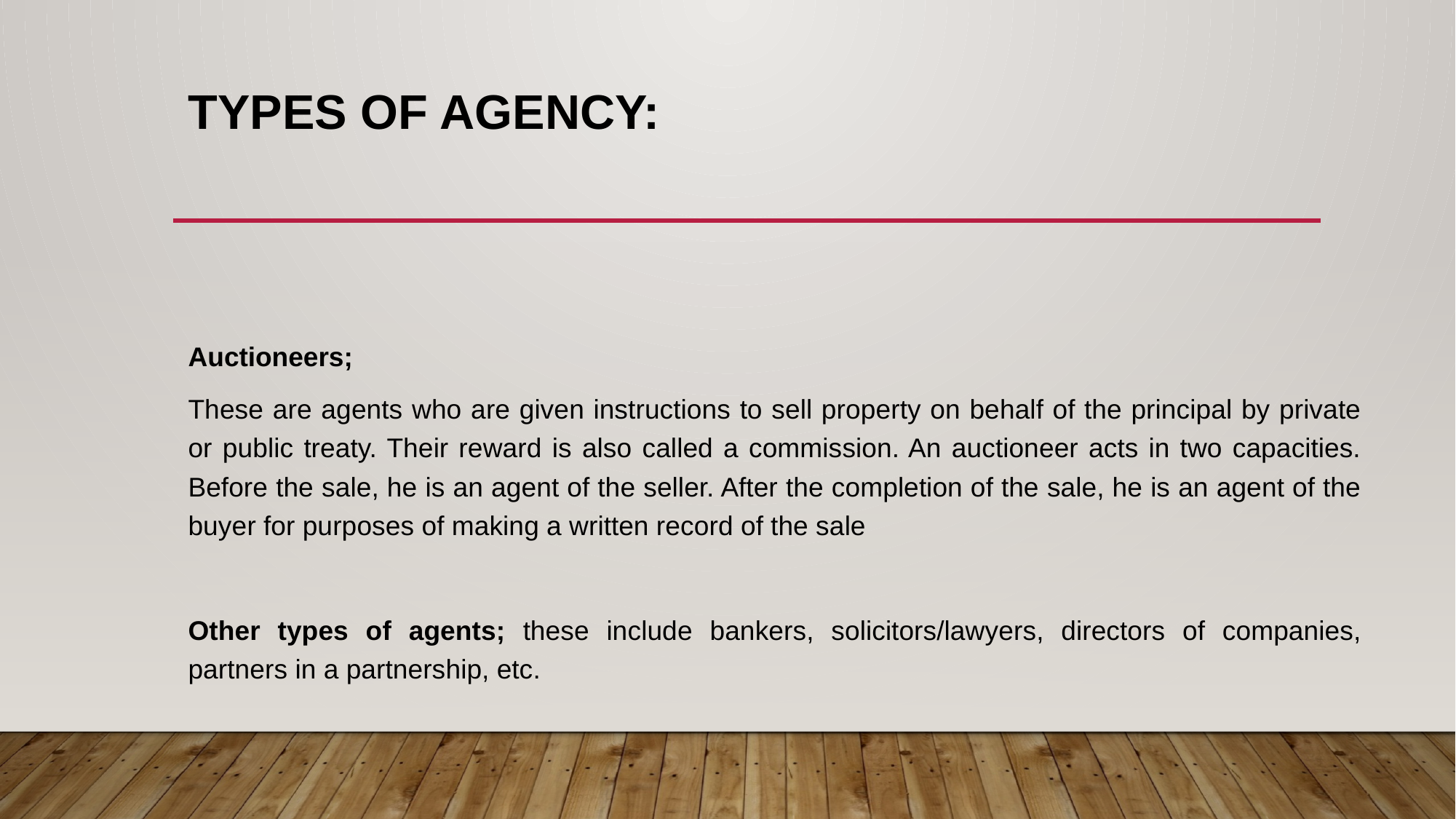

# TYPES OF AGENCY:
Auctioneers;
These are agents who are given instructions to sell property on behalf of the principal by private or public treaty. Their reward is also called a commission. An auctioneer acts in two capacities. Before the sale, he is an agent of the seller. After the completion of the sale, he is an agent of the buyer for purposes of making a written record of the sale

Other types of agents; these include bankers, solicitors/lawyers, directors of companies, partners in a partnership, etc.